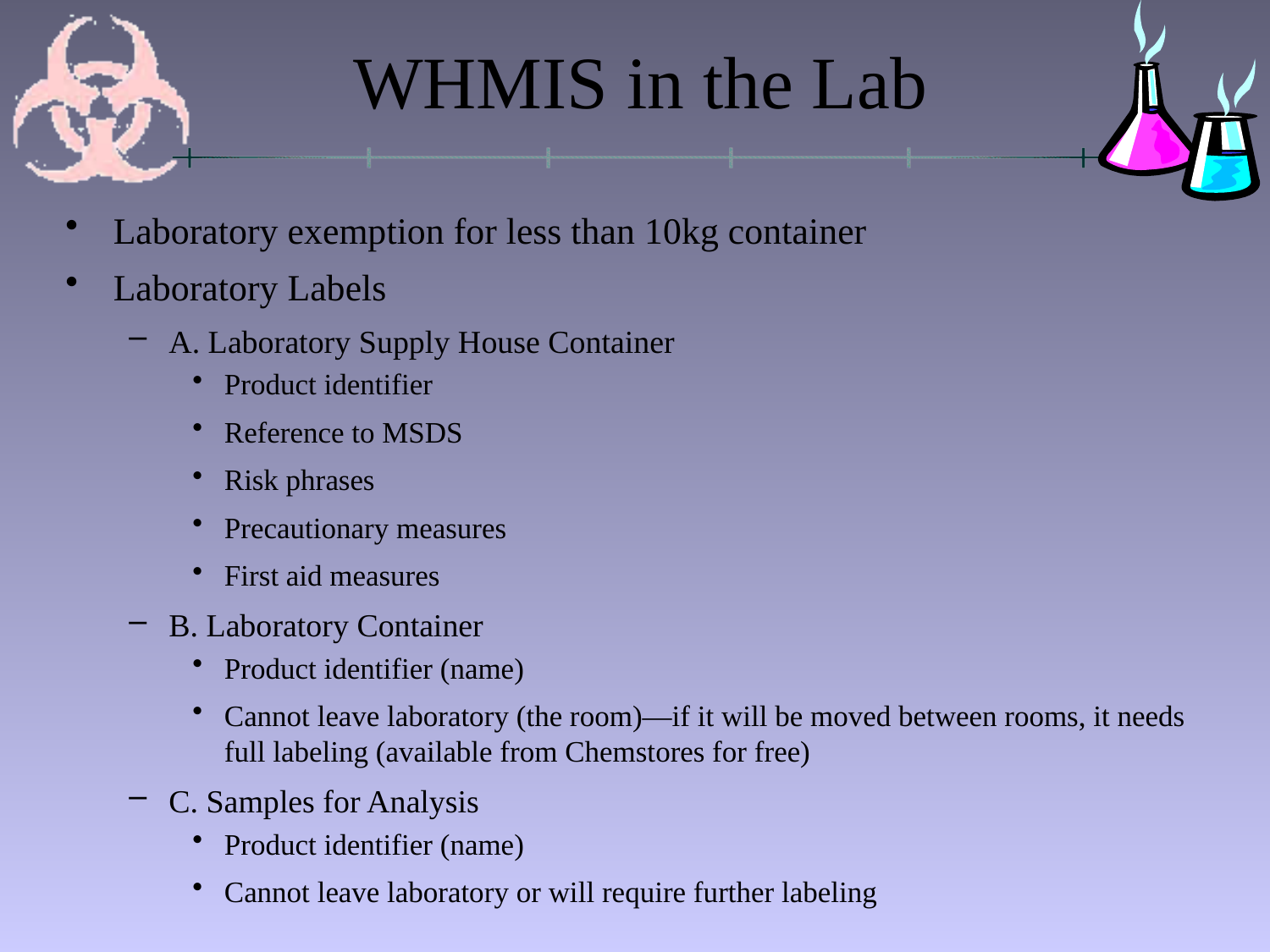

# WHMIS in the Lab
Laboratory exemption for less than 10kg container
Laboratory Labels
A. Laboratory Supply House Container
Product identifier
Reference to MSDS
Risk phrases
Precautionary measures
First aid measures
B. Laboratory Container
Product identifier (name)
Cannot leave laboratory (the room)—if it will be moved between rooms, it needs full labeling (available from Chemstores for free)
C. Samples for Analysis
Product identifier (name)
Cannot leave laboratory or will require further labeling